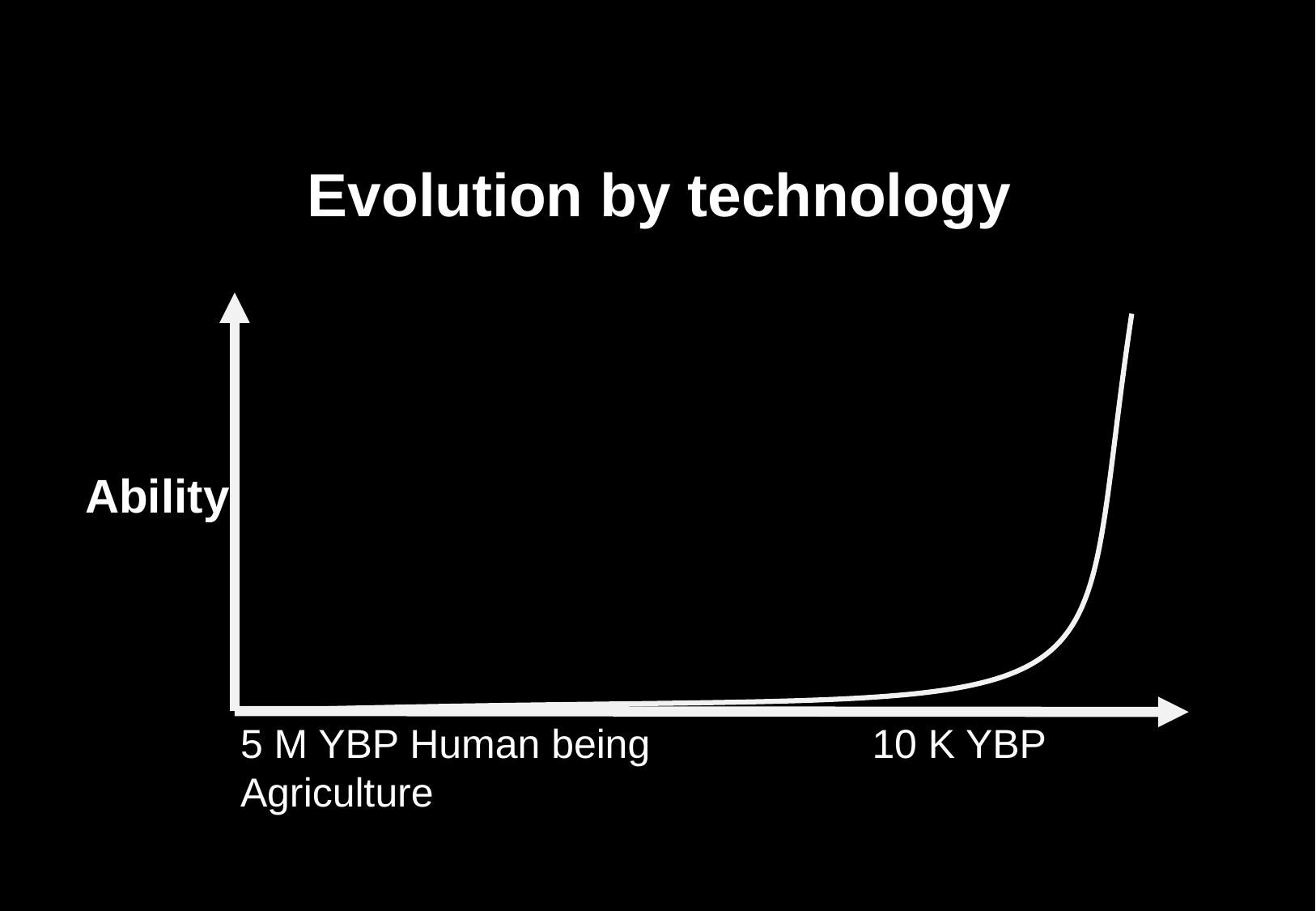

Evolution by technology

Ability
5 M YBP Human being　　　　　10 K YBP　Agriculture